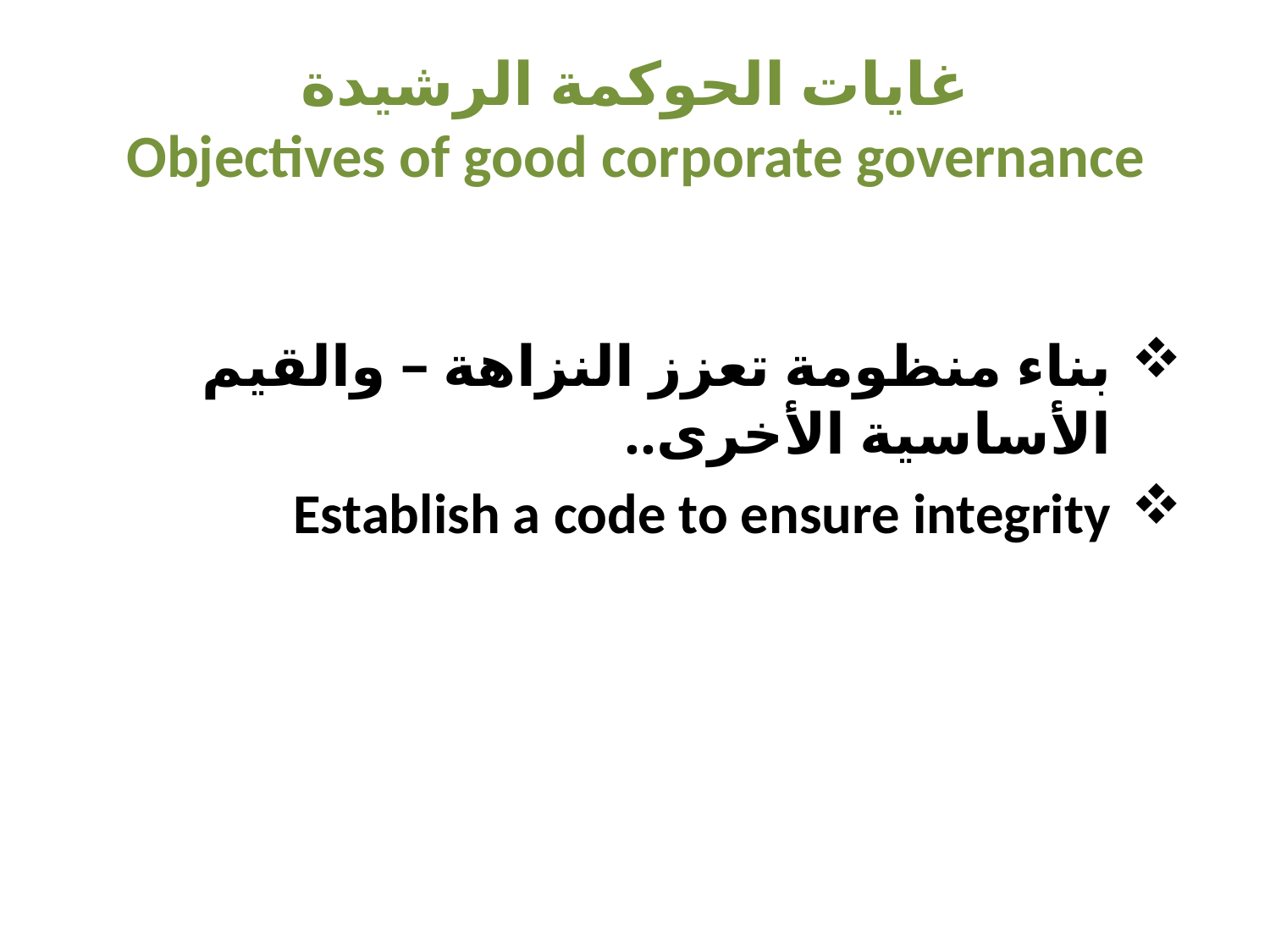

# غايات الحوكمة الرشيدة Objectives of good corporate governance
بناء منظومة تعزز النزاهة – والقيم الأساسية الأخرى..
Establish a code to ensure integrity